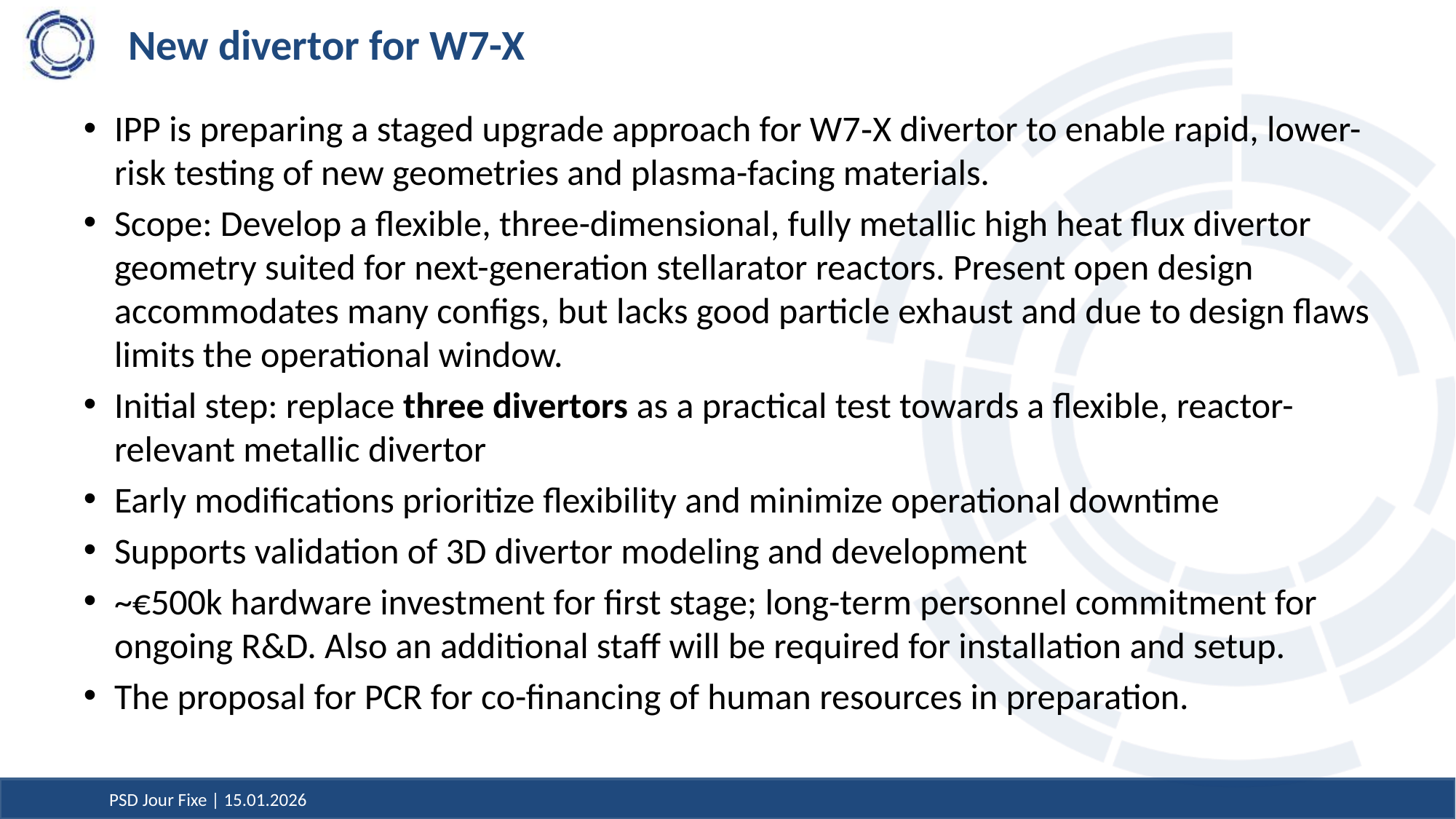

# New divertor for W7-X
IPP is preparing a staged upgrade approach for W7‑X divertor to enable rapid, lower-risk testing of new geometries and plasma-facing materials.
Scope: Develop a flexible, three-dimensional, fully metallic high heat flux divertor geometry suited for next-generation stellarator reactors. Present open design accommodates many configs, but lacks good particle exhaust and due to design flaws limits the operational window.
Initial step: replace three divertors as a practical test towards a flexible, reactor-relevant metallic divertor
Early modifications prioritize flexibility and minimize operational downtime
Supports validation of 3D divertor modeling and development
~€500k hardware investment for first stage; long-term personnel commitment for ongoing R&D. Also an additional staff will be required for installation and setup.
The proposal for PCR for co-financing of human resources in preparation.
PSD Jour Fixe | 15.01.2026